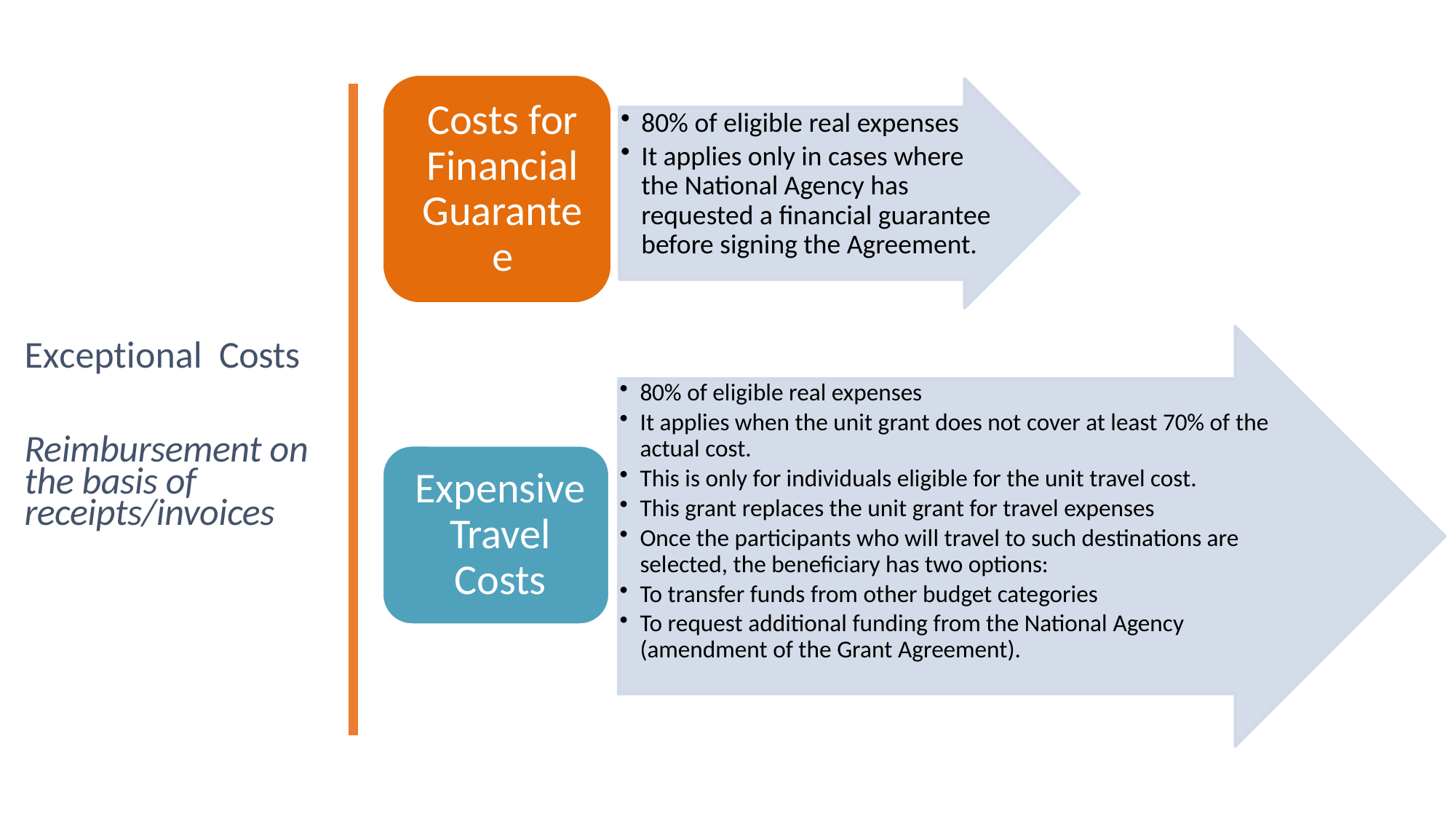

80% of eligible real expenses
It applies only in cases where the National Agency has requested a financial guarantee before signing the Agreement.
Costs for Financial Guarantee
80% of eligible real expenses
It applies when the unit grant does not cover at least 70% of the actual cost.
This is only for individuals eligible for the unit travel cost.
This grant replaces the unit grant for travel expenses
Once the participants who will travel to such destinations are selected, the beneficiary has two options:
To transfer funds from other budget categories
To request additional funding from the National Agency (amendment of the Grant Agreement).

Expensive Travel Costs

Χρηματοδοτική ενίσχυση μέχρι και το 80% των συνολικών δαπανών για  κάθε κατηγορία:

I. Έκτακτες ταξιδιωτικές δαπάνες των συμμετεχόντων, εάν οι  δικαιούχοι αποδείξουν ότι οι συνήθεις κανόνες χρηματοδότησης (με  βάση το μοναδιαίο κόστος) δεν καλύπτουν το 70% τουλάχιστον των  δαπανών μετακίνησης των συμμετεχόντων
Exceptional  Costs

Reimbursement on the basis of receipts/invoices
ΙΙ. Έξοδα έκδοσης εγγυητικών επιταγών
Οι δαπάνες θα πρέπει να αιτιολογούναι βάσει αποδείξεων  και να τυγχάνουν έγκρισης από την Εθνική Υπηρεσία

Για την κινητικότητα της τριτοβάθμιας εκπαίδευσης δεν είναι  δυνατό να υπολογιστεί το κόστος θεώρησης ως έκτακτο
κόστος. Λάβετε υπόψη ότι για το KA171, το OS θα μπορούσε
να χρησιμοποιηθεί για αυτόν τον σκοπό.